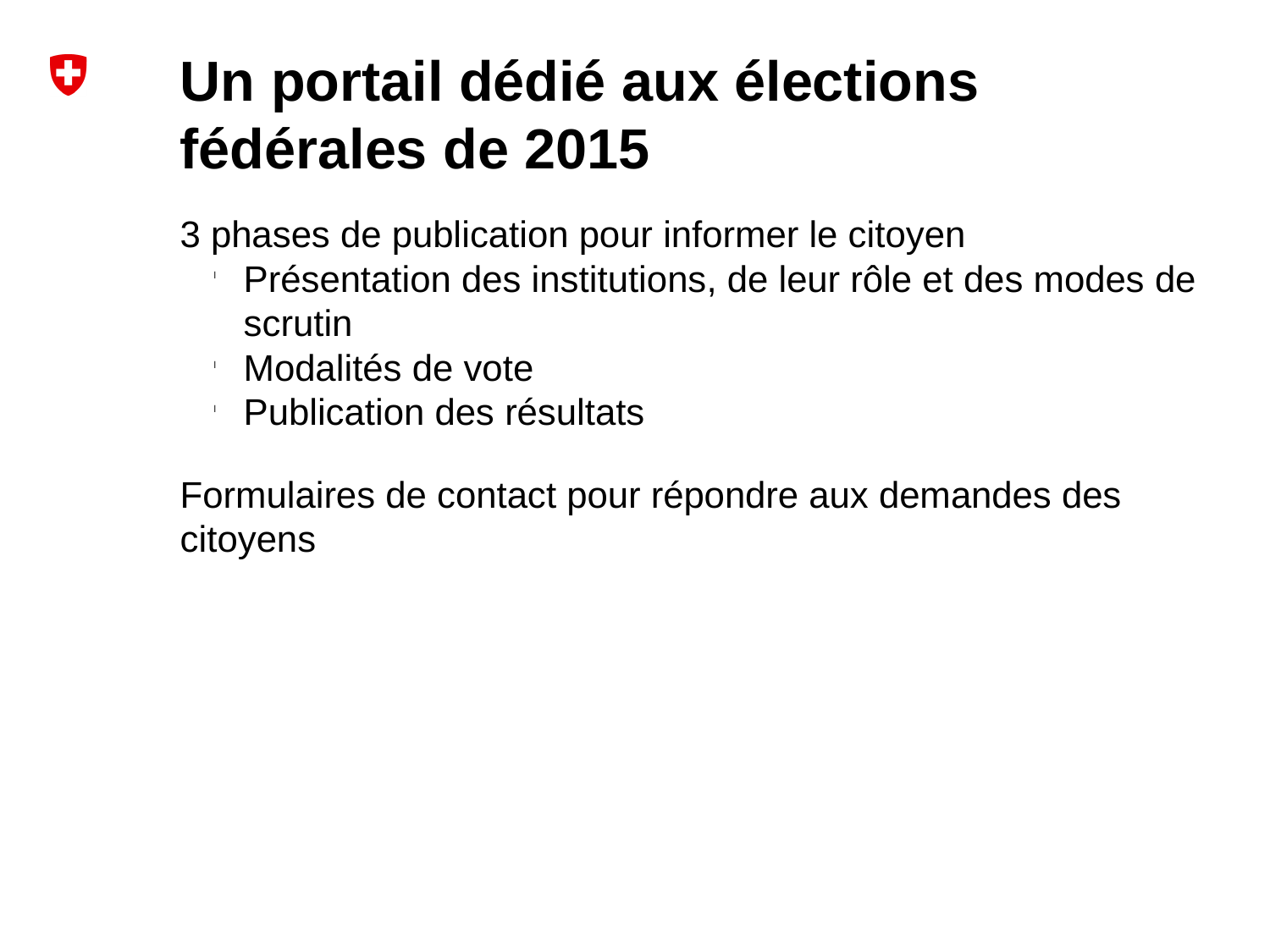

Un portail dédié aux élections fédérales de 2015
3 phases de publication pour informer le citoyen
Présentation des institutions, de leur rôle et des modes de scrutin
Modalités de vote
Publication des résultats

Formulaires de contact pour répondre aux demandes des citoyens